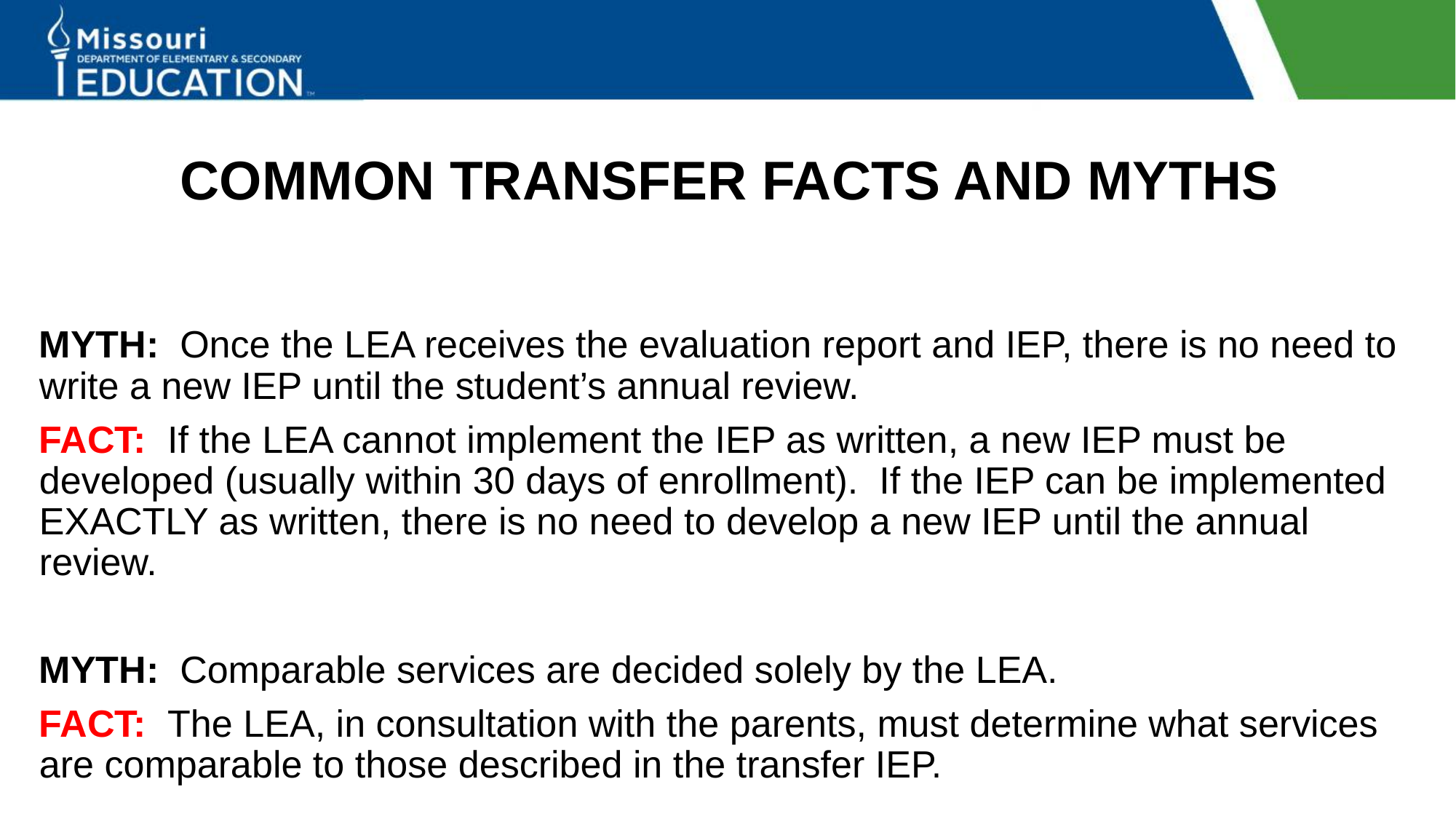

# COMMON TRANSFER FACTS AND MYTHS

MYTH:  Once the LEA receives the evaluation report and IEP, there is no need to write a new IEP until the student’s annual review.
FACT:  If the LEA cannot implement the IEP as written, a new IEP must be developed (usually within 30 days of enrollment).  If the IEP can be implemented EXACTLY as written, there is no need to develop a new IEP until the annual review.

MYTH:  Comparable services are decided solely by the LEA.
FACT:  The LEA, in consultation with the parents, must determine what services are comparable to those described in the transfer IEP.